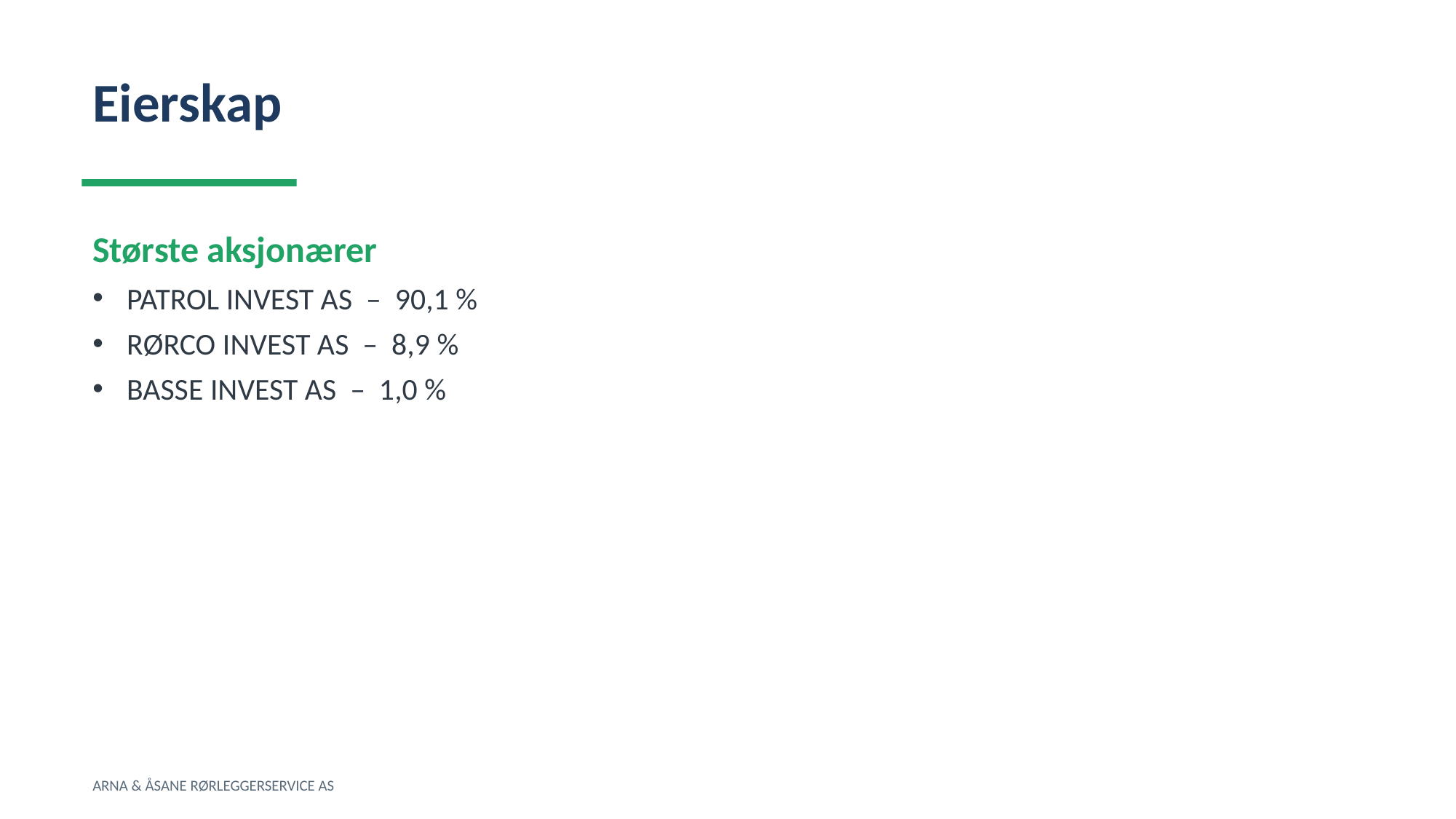

Eierskap

Største aksjonærer
PATROL INVEST AS  –  90,1 %
RØRCO INVEST AS  –  8,9 %
BASSE INVEST AS  –  1,0 %
ARNA & ÅSANE RØRLEGGERSERVICE AS